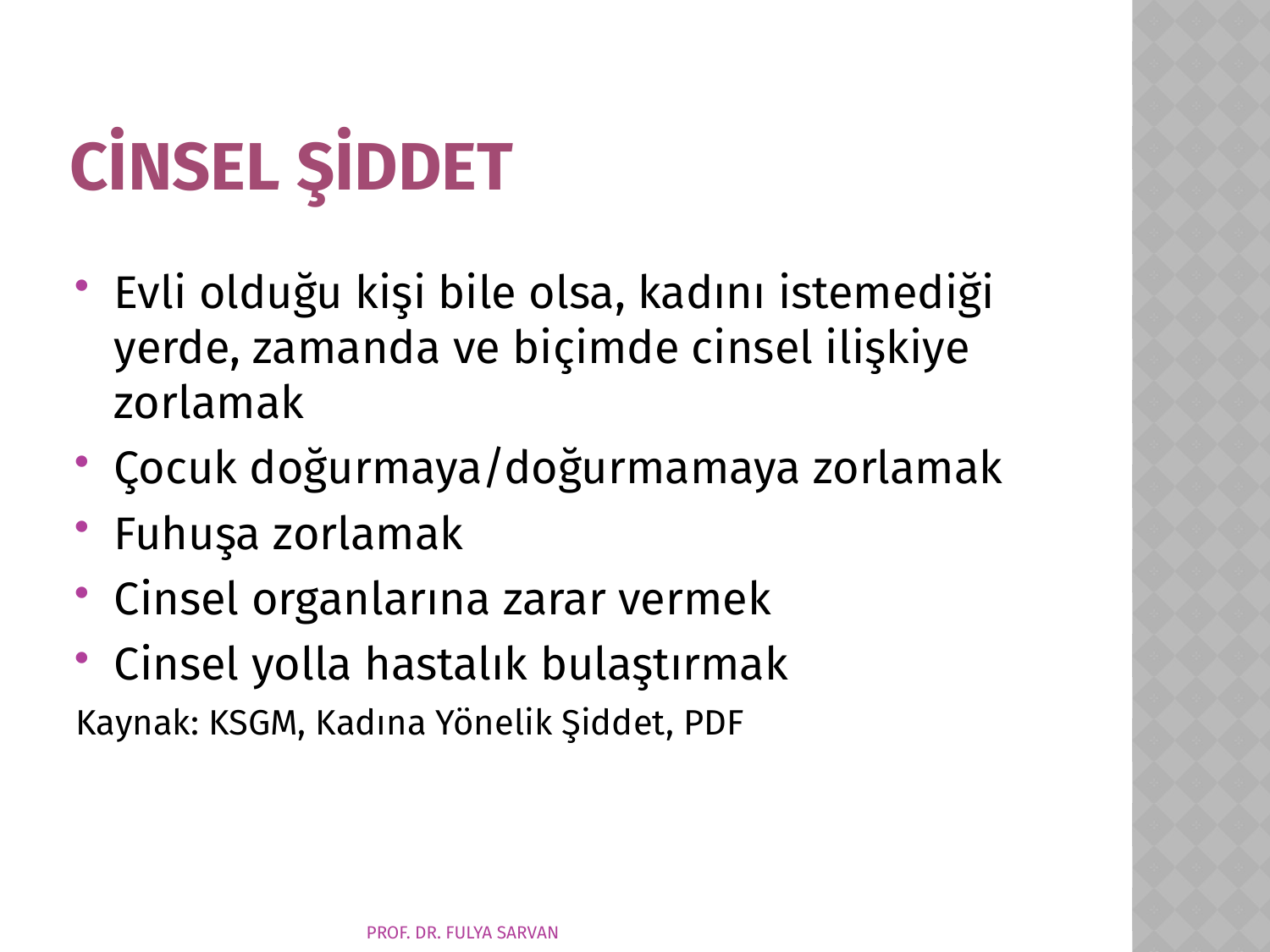

# CİNSEL ŞİDDET
Evli olduğu kişi bile olsa, kadını istemediği yerde, zamanda ve biçimde cinsel ilişkiye zorlamak
Çocuk doğurmaya/doğurmamaya zorlamak
Fuhuşa zorlamak
Cinsel organlarına zarar vermek
Cinsel yolla hastalık bulaştırmak
Kaynak: KSGM, Kadına Yönelik Şiddet, PDF

PROF. DR. FULYA SARVAN